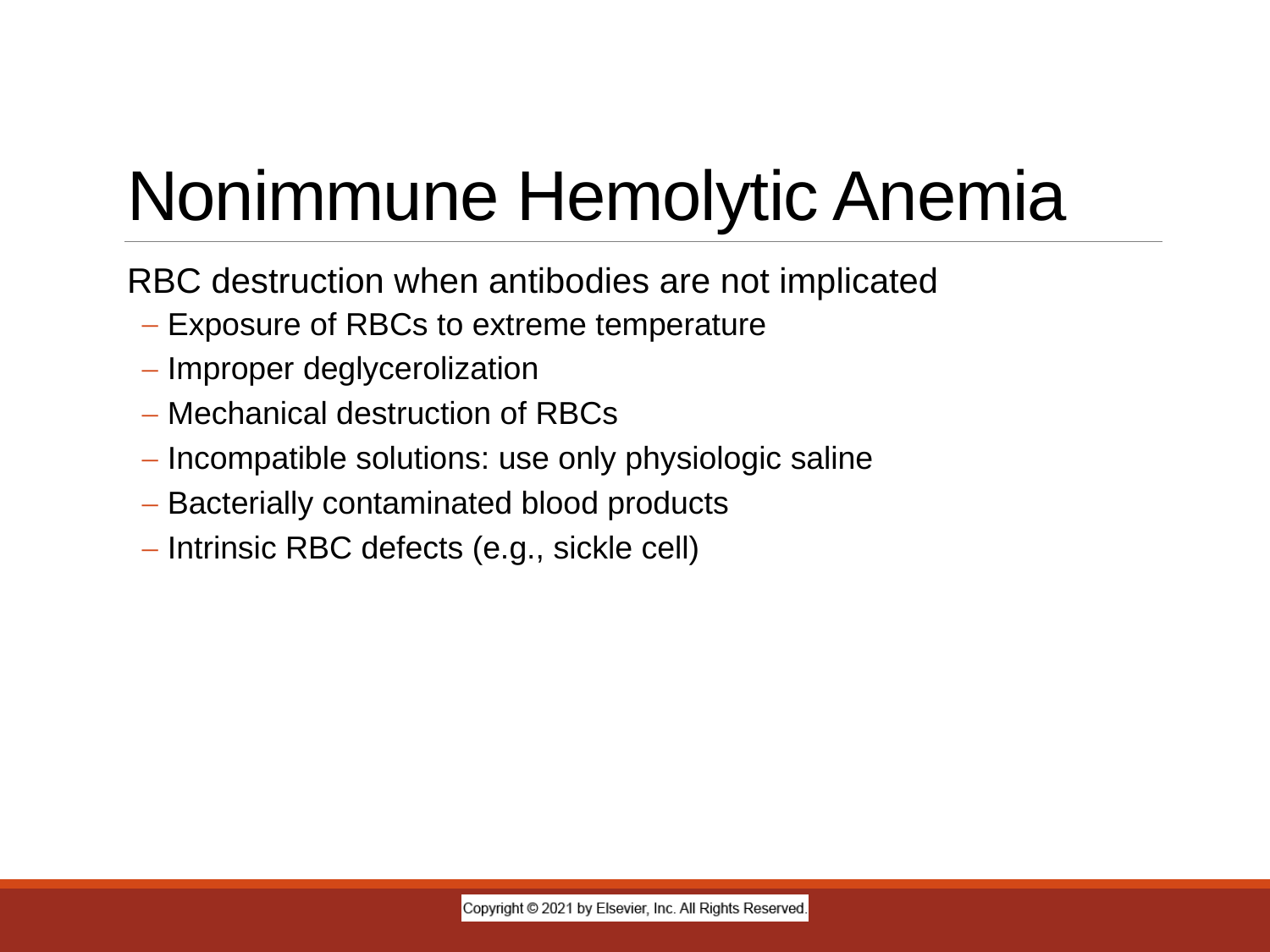

# Nonimmune Hemolytic Anemia
RBC destruction when antibodies are not implicated
Exposure of RBCs to extreme temperature
Improper deglycerolization
Mechanical destruction of RBCs
Incompatible solutions: use only physiologic saline
Bacterially contaminated blood products
Intrinsic RBC defects (e.g., sickle cell)